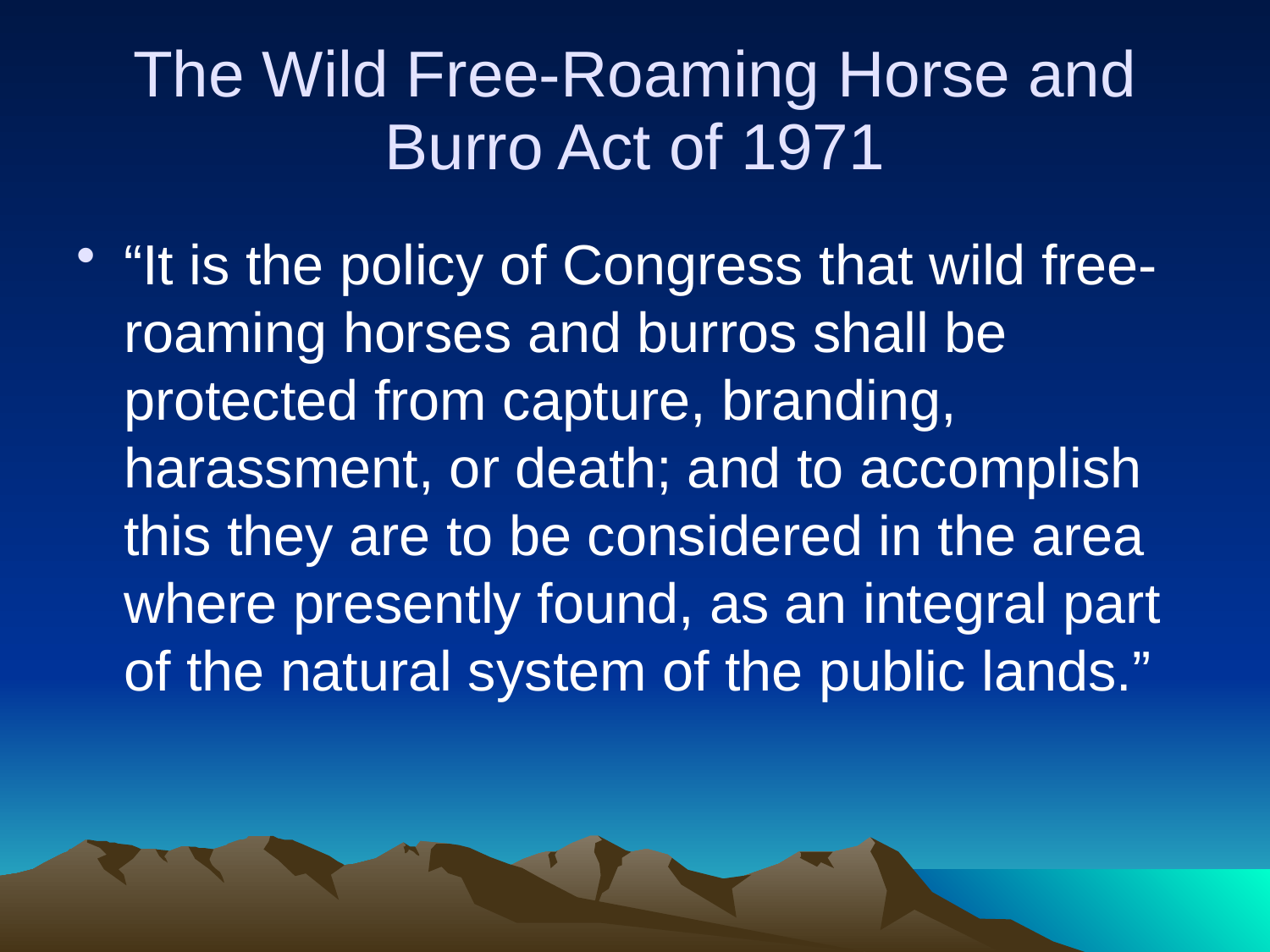

# The Wild Free-Roaming Horse and Burro Act of 1971
“It is the policy of Congress that wild free-roaming horses and burros shall be protected from capture, branding, harassment, or death; and to accomplish this they are to be considered in the area where presently found, as an integral part of the natural system of the public lands.”